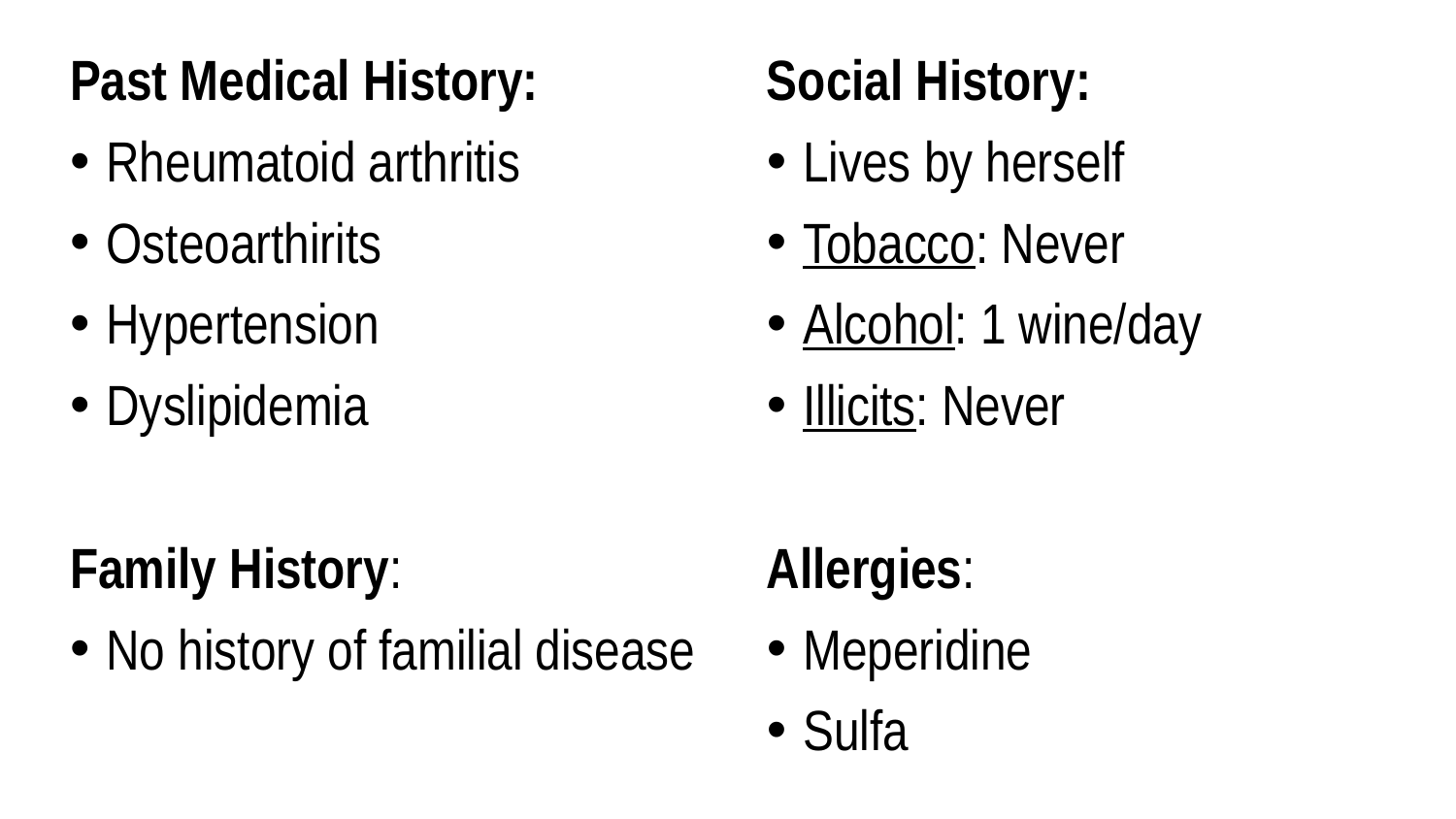

Past Medical History:
Rheumatoid arthritis
Osteoarthirits
Hypertension
Dyslipidemia

Family History:
No history of familial disease

Social History:
Lives by herself
Tobacco: Never
Alcohol: 1 wine/day
Illicits: Never

Allergies:
Meperidine
Sulfa